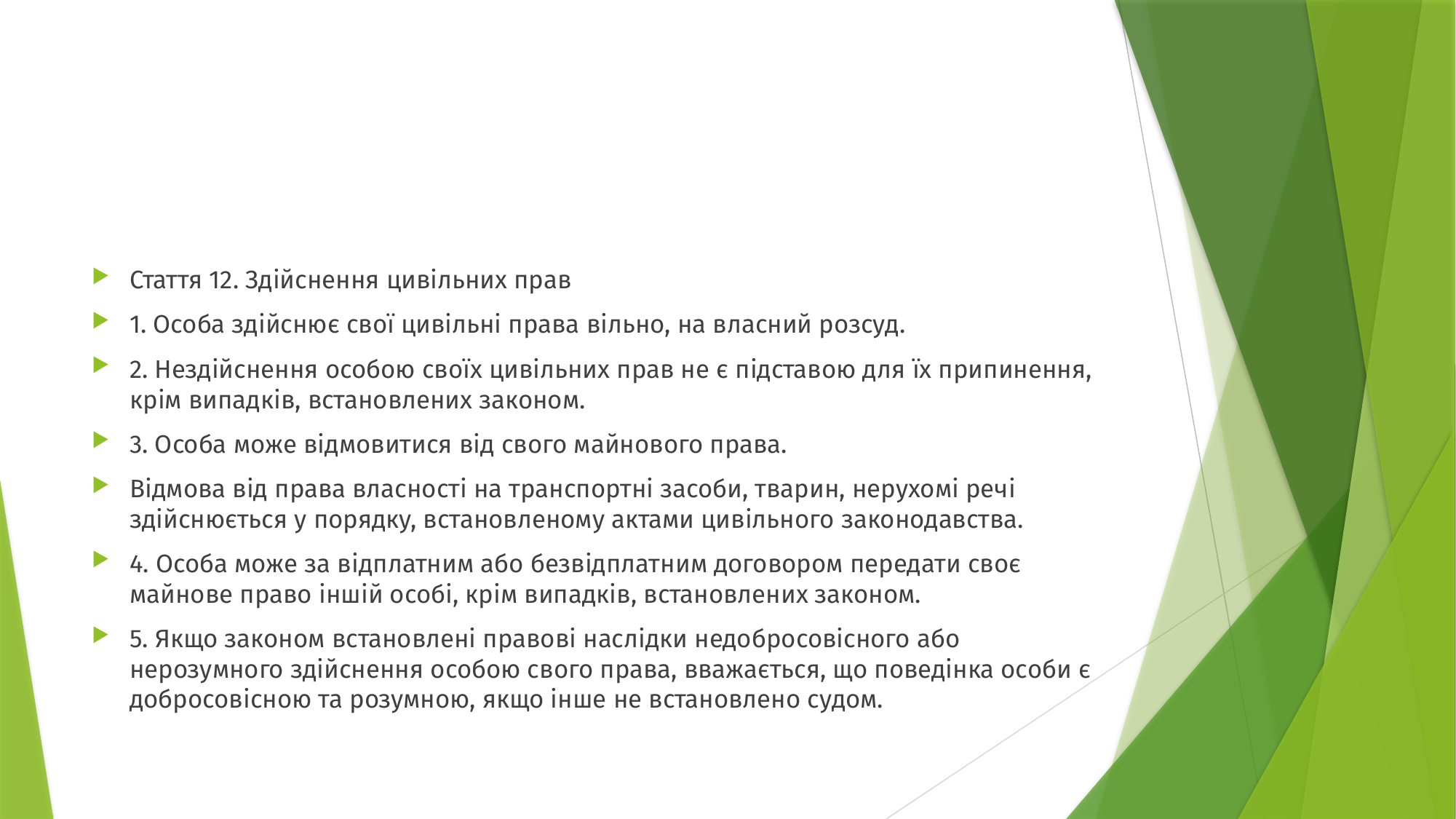

#
Стаття 12. Здійснення цивільних прав
1. Особа здійснює свої цивільні права вільно, на власний розсуд.
2. Нездійснення особою своїх цивільних прав не є підставою для їх припинення, крім випадків, встановлених законом.
3. Особа може відмовитися від свого майнового права.
Відмова від права власності на транспортні засоби, тварин, нерухомі речі здійснюється у порядку, встановленому актами цивільного законодавства.
4. Особа може за відплатним або безвідплатним договором передати своє майнове право іншій особі, крім випадків, встановлених законом.
5. Якщо законом встановлені правові наслідки недобросовісного або нерозумного здійснення особою свого права, вважається, що поведінка особи є добросовісною та розумною, якщо інше не встановлено судом.